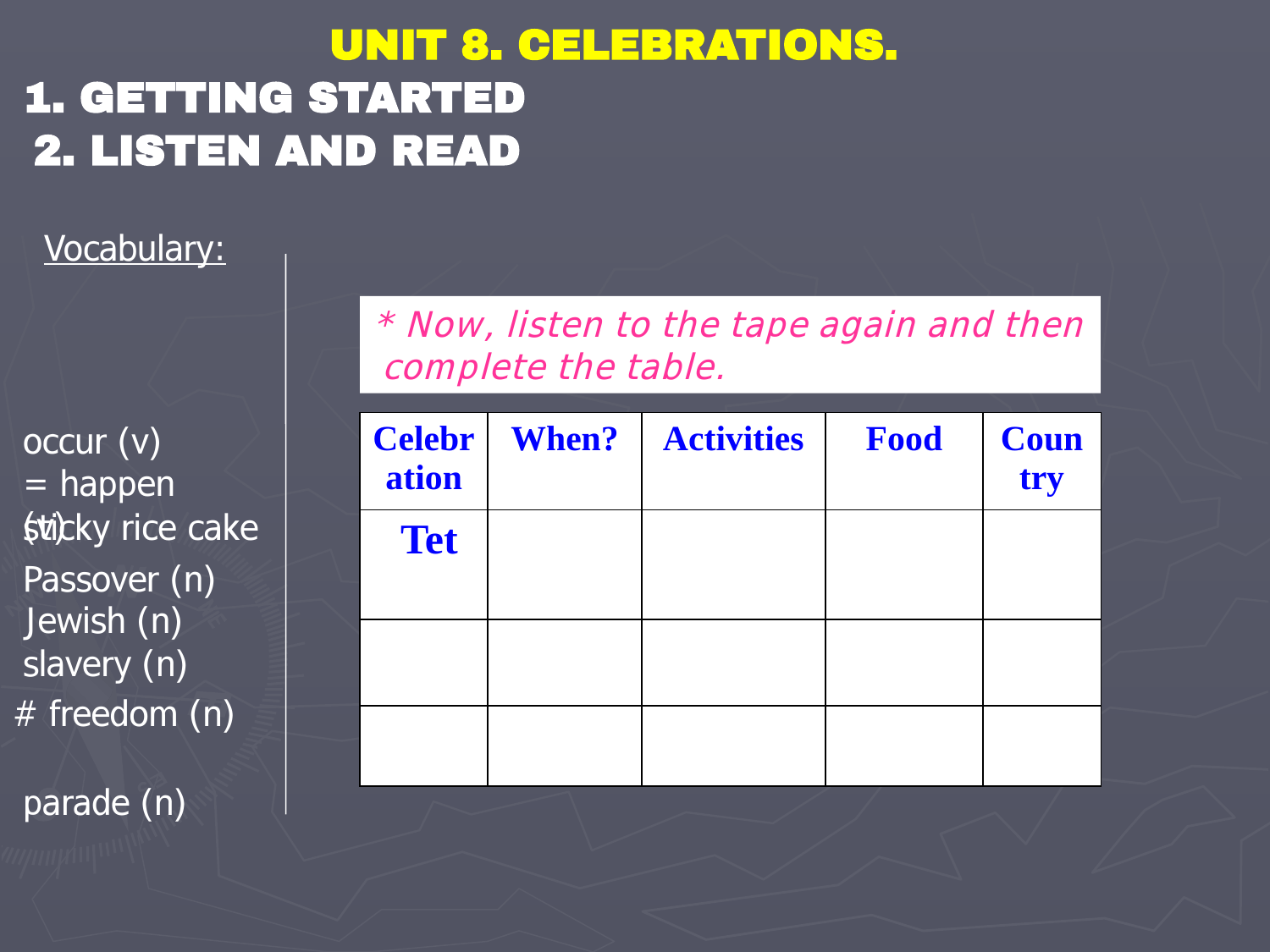

UNIT 8. CELEBRATIONS.
1. GETTING STARTED
2. LISTEN AND READ
Vocabulary:

* Now, listen to the tape again and then  complete the table.
occur (v)
| Celebration | When? | Activities | Food | Country |
| --- | --- | --- | --- | --- |
| Tet |  |  |  |  |
|  |  |  |  |  |
|  |  |  |  |  |
= happen (v)
sticky rice cake
Passover (n)
Jewish (n)
slavery (n)
# freedom (n)
parade (n)